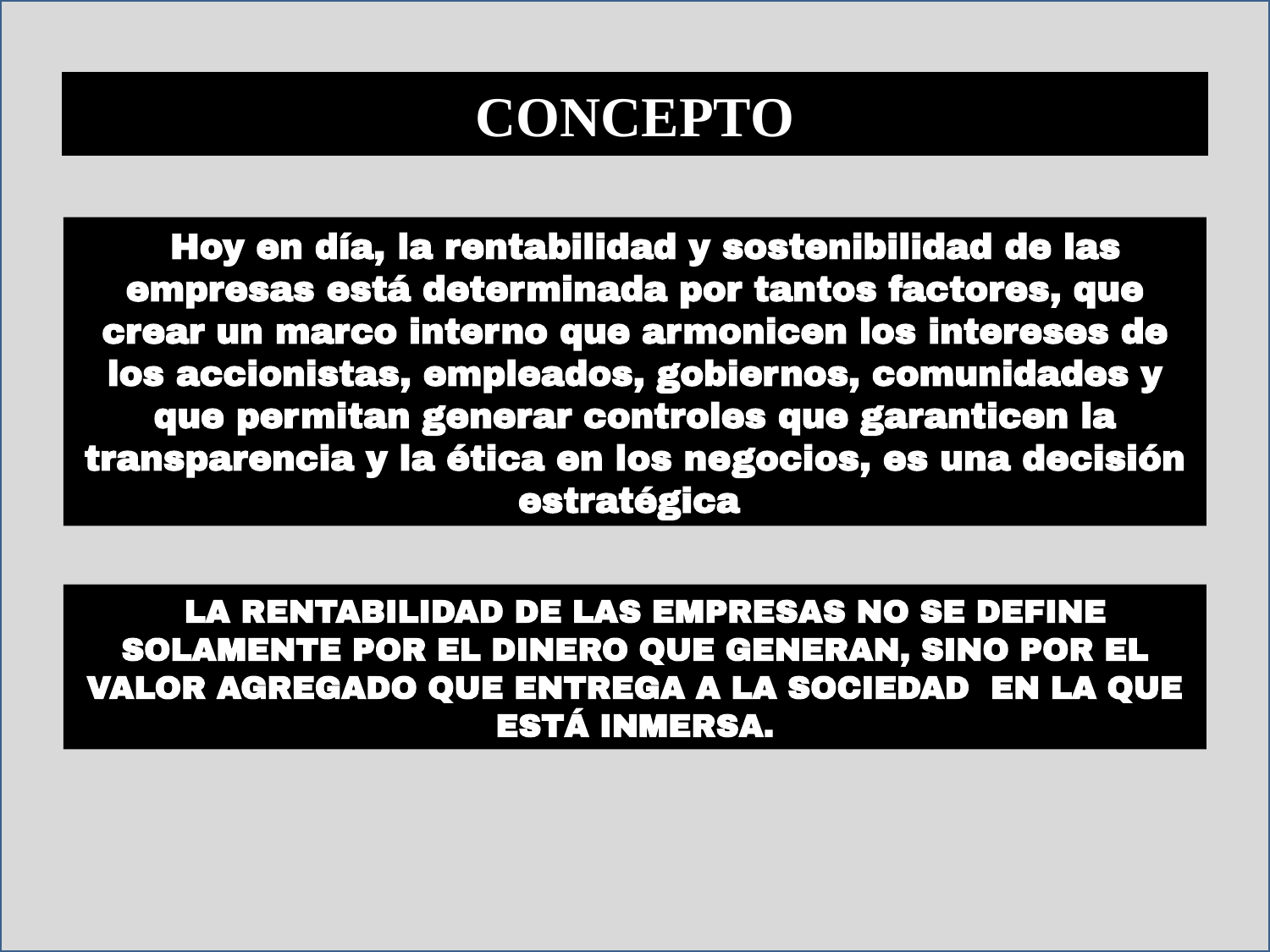

CONCEPTO
  Hoy en día, la rentabilidad y sostenibilidad de las empresas está determinada por tantos factores, que crear un marco interno que armonicen los intereses de los accionistas, empleados, gobiernos, comunidades y que permitan generar controles que garanticen la transparencia y la ética en los negocios, es una decisión estratégica.
  LA RENTABILIDAD DE LAS EMPRESAS NO SE DEFINE SOLAMENTE POR EL DINERO QUE GENERAN, SINO POR EL VALOR AGREGADO QUE ENTREGA A LA SOCIEDAD  EN LA QUE ESTÁ INMERSA.